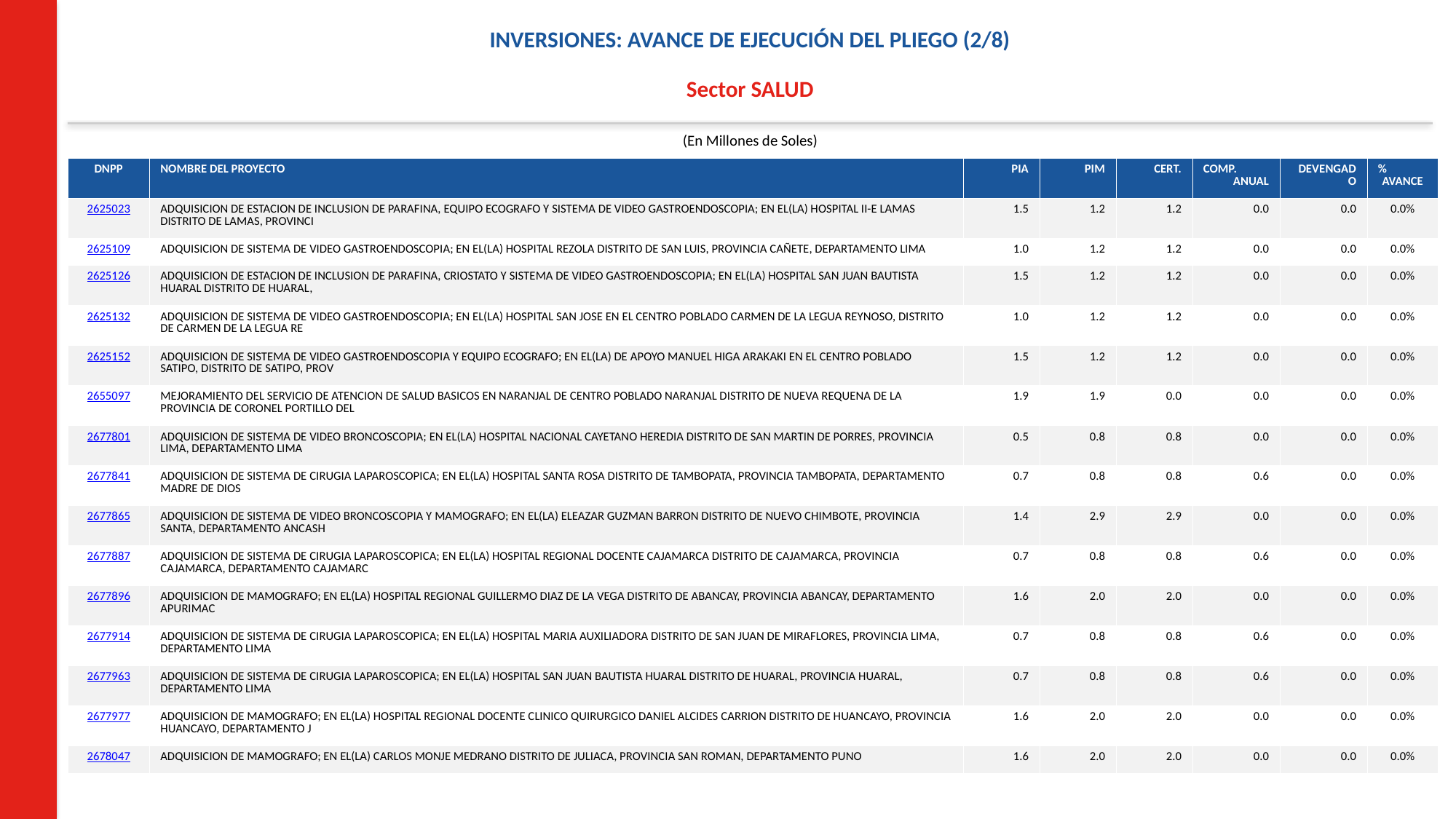

INVERSIONES: AVANCE DE EJECUCIÓN DEL PLIEGO (2/8)
Sector SALUD

(En Millones de Soles)
| DNPP | NOMBRE DEL PROYECTO | PIA | PIM | CERT. | COMP. ANUAL | DEVENGADO | % AVANCE |
| --- | --- | --- | --- | --- | --- | --- | --- |
| 2625023 | ADQUISICION DE ESTACION DE INCLUSION DE PARAFINA, EQUIPO ECOGRAFO Y SISTEMA DE VIDEO GASTROENDOSCOPIA; EN EL(LA) HOSPITAL II-E LAMAS DISTRITO DE LAMAS, PROVINCI | 1.5 | 1.2 | 1.2 | 0.0 | 0.0 | 0.0% |
| 2625109 | ADQUISICION DE SISTEMA DE VIDEO GASTROENDOSCOPIA; EN EL(LA) HOSPITAL REZOLA DISTRITO DE SAN LUIS, PROVINCIA CAÑETE, DEPARTAMENTO LIMA | 1.0 | 1.2 | 1.2 | 0.0 | 0.0 | 0.0% |
| 2625126 | ADQUISICION DE ESTACION DE INCLUSION DE PARAFINA, CRIOSTATO Y SISTEMA DE VIDEO GASTROENDOSCOPIA; EN EL(LA) HOSPITAL SAN JUAN BAUTISTA HUARAL DISTRITO DE HUARAL, | 1.5 | 1.2 | 1.2 | 0.0 | 0.0 | 0.0% |
| 2625132 | ADQUISICION DE SISTEMA DE VIDEO GASTROENDOSCOPIA; EN EL(LA) HOSPITAL SAN JOSE EN EL CENTRO POBLADO CARMEN DE LA LEGUA REYNOSO, DISTRITO DE CARMEN DE LA LEGUA RE | 1.0 | 1.2 | 1.2 | 0.0 | 0.0 | 0.0% |
| 2625152 | ADQUISICION DE SISTEMA DE VIDEO GASTROENDOSCOPIA Y EQUIPO ECOGRAFO; EN EL(LA) DE APOYO MANUEL HIGA ARAKAKI EN EL CENTRO POBLADO SATIPO, DISTRITO DE SATIPO, PROV | 1.5 | 1.2 | 1.2 | 0.0 | 0.0 | 0.0% |
| 2655097 | MEJORAMIENTO DEL SERVICIO DE ATENCION DE SALUD BASICOS EN NARANJAL DE CENTRO POBLADO NARANJAL DISTRITO DE NUEVA REQUENA DE LA PROVINCIA DE CORONEL PORTILLO DEL | 1.9 | 1.9 | 0.0 | 0.0 | 0.0 | 0.0% |
| 2677801 | ADQUISICION DE SISTEMA DE VIDEO BRONCOSCOPIA; EN EL(LA) HOSPITAL NACIONAL CAYETANO HEREDIA DISTRITO DE SAN MARTIN DE PORRES, PROVINCIA LIMA, DEPARTAMENTO LIMA | 0.5 | 0.8 | 0.8 | 0.0 | 0.0 | 0.0% |
| 2677841 | ADQUISICION DE SISTEMA DE CIRUGIA LAPAROSCOPICA; EN EL(LA) HOSPITAL SANTA ROSA DISTRITO DE TAMBOPATA, PROVINCIA TAMBOPATA, DEPARTAMENTO MADRE DE DIOS | 0.7 | 0.8 | 0.8 | 0.6 | 0.0 | 0.0% |
| 2677865 | ADQUISICION DE SISTEMA DE VIDEO BRONCOSCOPIA Y MAMOGRAFO; EN EL(LA) ELEAZAR GUZMAN BARRON DISTRITO DE NUEVO CHIMBOTE, PROVINCIA SANTA, DEPARTAMENTO ANCASH | 1.4 | 2.9 | 2.9 | 0.0 | 0.0 | 0.0% |
| 2677887 | ADQUISICION DE SISTEMA DE CIRUGIA LAPAROSCOPICA; EN EL(LA) HOSPITAL REGIONAL DOCENTE CAJAMARCA DISTRITO DE CAJAMARCA, PROVINCIA CAJAMARCA, DEPARTAMENTO CAJAMARC | 0.7 | 0.8 | 0.8 | 0.6 | 0.0 | 0.0% |
| 2677896 | ADQUISICION DE MAMOGRAFO; EN EL(LA) HOSPITAL REGIONAL GUILLERMO DIAZ DE LA VEGA DISTRITO DE ABANCAY, PROVINCIA ABANCAY, DEPARTAMENTO APURIMAC | 1.6 | 2.0 | 2.0 | 0.0 | 0.0 | 0.0% |
| 2677914 | ADQUISICION DE SISTEMA DE CIRUGIA LAPAROSCOPICA; EN EL(LA) HOSPITAL MARIA AUXILIADORA DISTRITO DE SAN JUAN DE MIRAFLORES, PROVINCIA LIMA, DEPARTAMENTO LIMA | 0.7 | 0.8 | 0.8 | 0.6 | 0.0 | 0.0% |
| 2677963 | ADQUISICION DE SISTEMA DE CIRUGIA LAPAROSCOPICA; EN EL(LA) HOSPITAL SAN JUAN BAUTISTA HUARAL DISTRITO DE HUARAL, PROVINCIA HUARAL, DEPARTAMENTO LIMA | 0.7 | 0.8 | 0.8 | 0.6 | 0.0 | 0.0% |
| 2677977 | ADQUISICION DE MAMOGRAFO; EN EL(LA) HOSPITAL REGIONAL DOCENTE CLINICO QUIRURGICO DANIEL ALCIDES CARRION DISTRITO DE HUANCAYO, PROVINCIA HUANCAYO, DEPARTAMENTO J | 1.6 | 2.0 | 2.0 | 0.0 | 0.0 | 0.0% |
| 2678047 | ADQUISICION DE MAMOGRAFO; EN EL(LA) CARLOS MONJE MEDRANO DISTRITO DE JULIACA, PROVINCIA SAN ROMAN, DEPARTAMENTO PUNO | 1.6 | 2.0 | 2.0 | 0.0 | 0.0 | 0.0% |